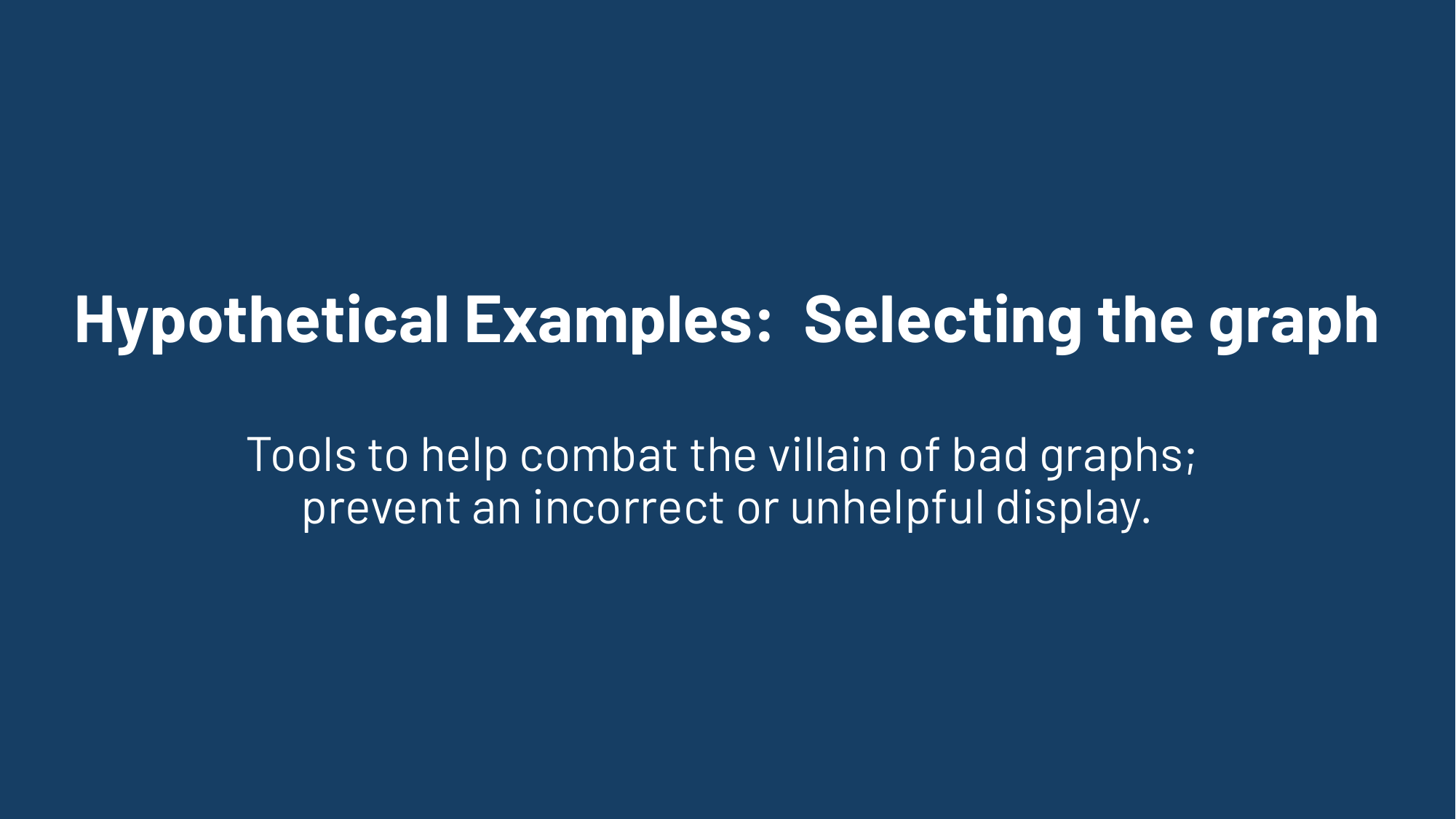

# Hypothetical Examples:  Selecting the graph Tools to help combat the villain of bad graphs; prevent an incorrect or unhelpful display.
17